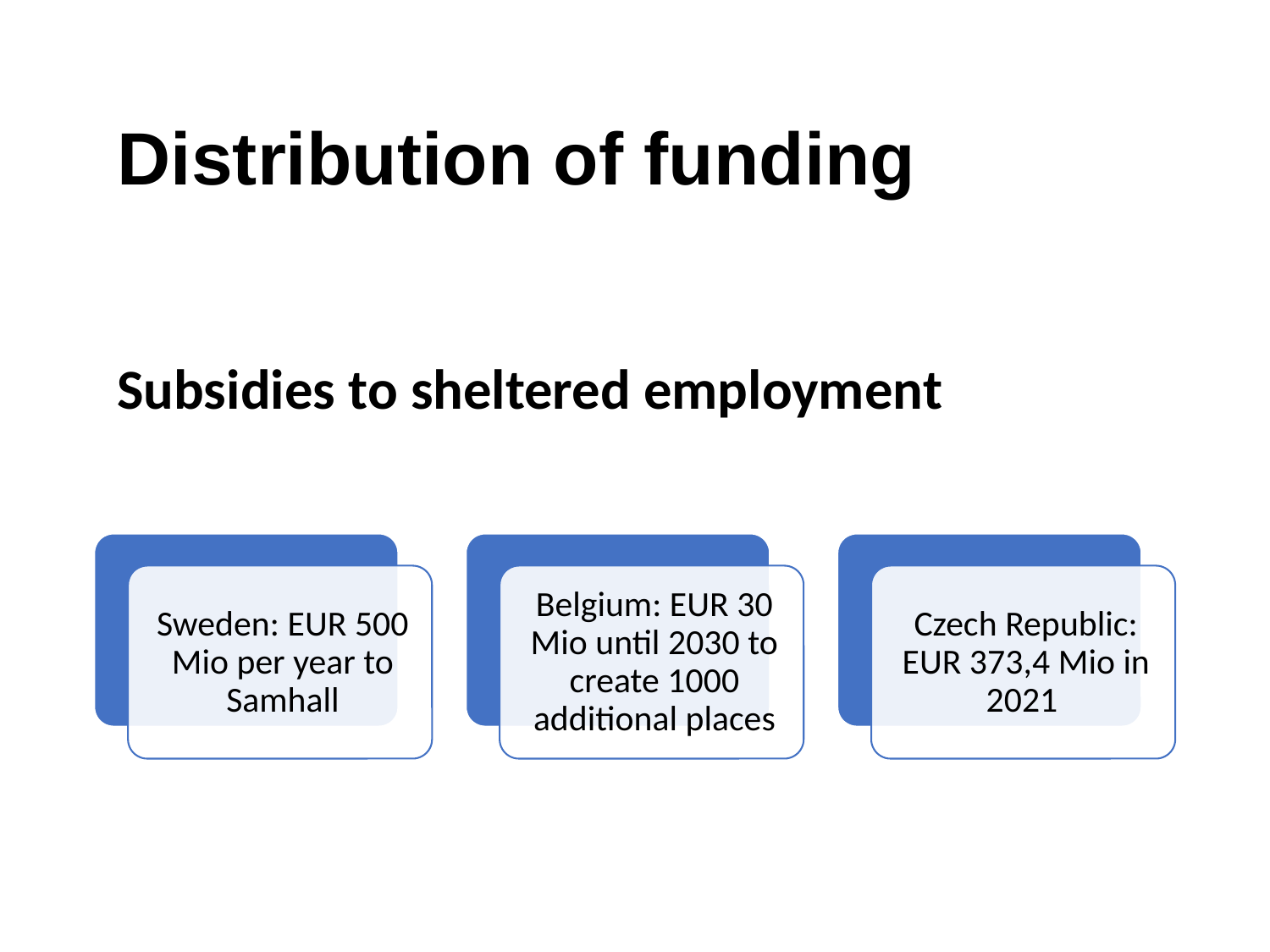

# Distribution of funding
Subsidies to sheltered employment
Sweden: EUR 500 Mio per year to Samhall
Belgium: EUR 30 Mio until 2030 to create 1000 additional places
Czech Republic: EUR 373,4 Mio in 2021